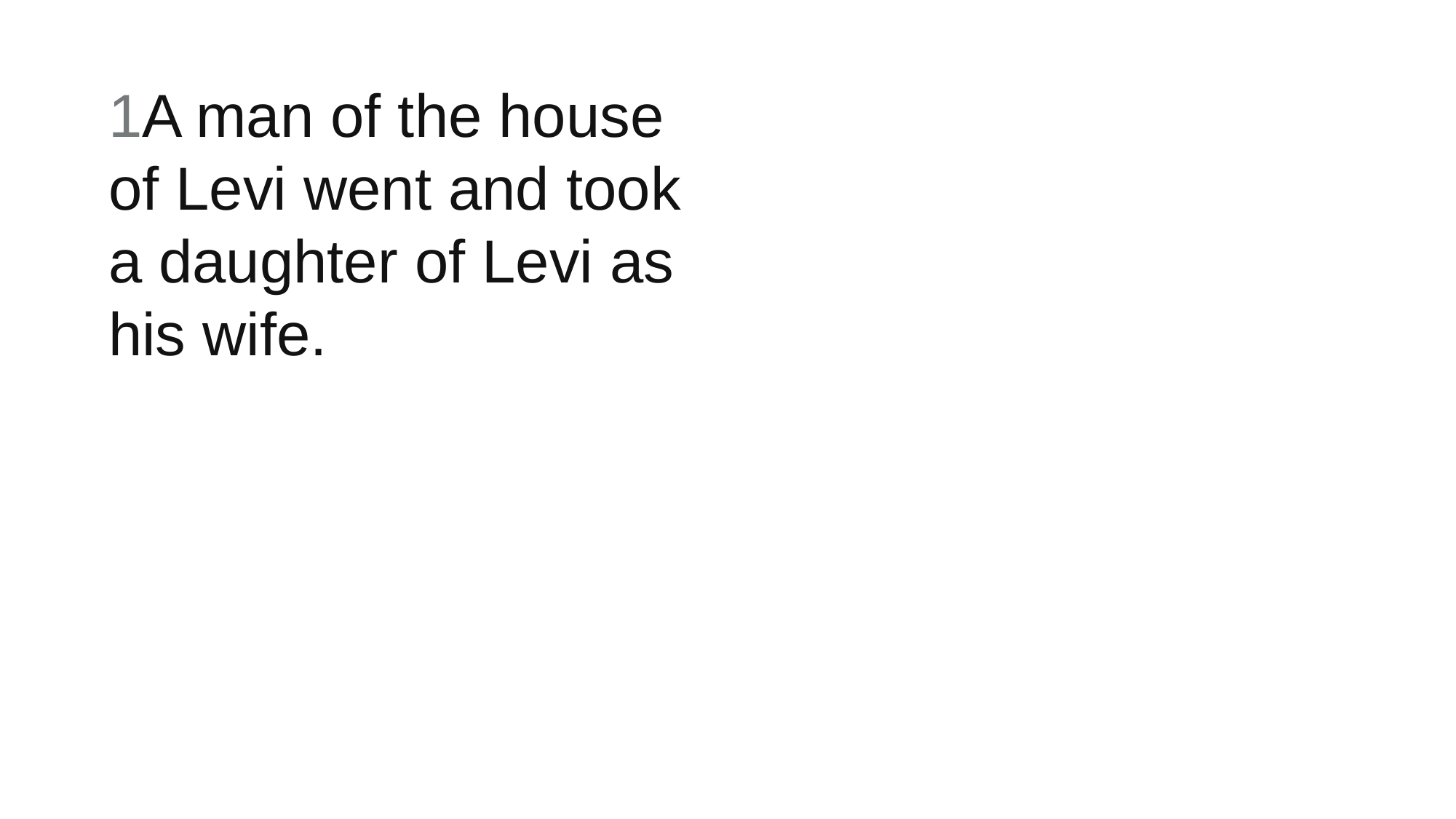

1A man of the house of Levi went and took a daughter of Levi as his wife.